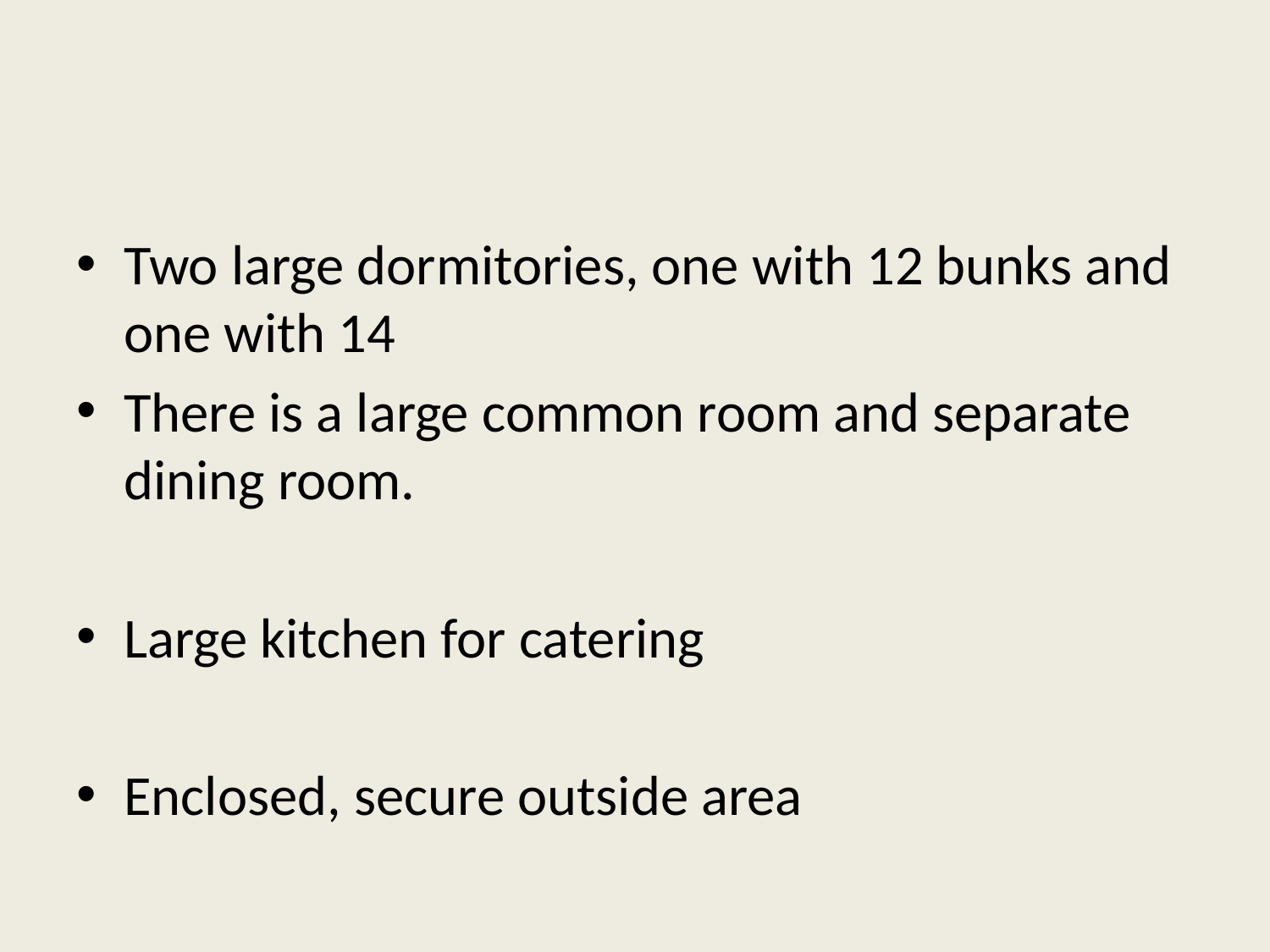

#
Two large dormitories, one with 12 bunks and one with 14
There is a large common room and separate dining room.

Large kitchen for catering

Enclosed, secure outside area